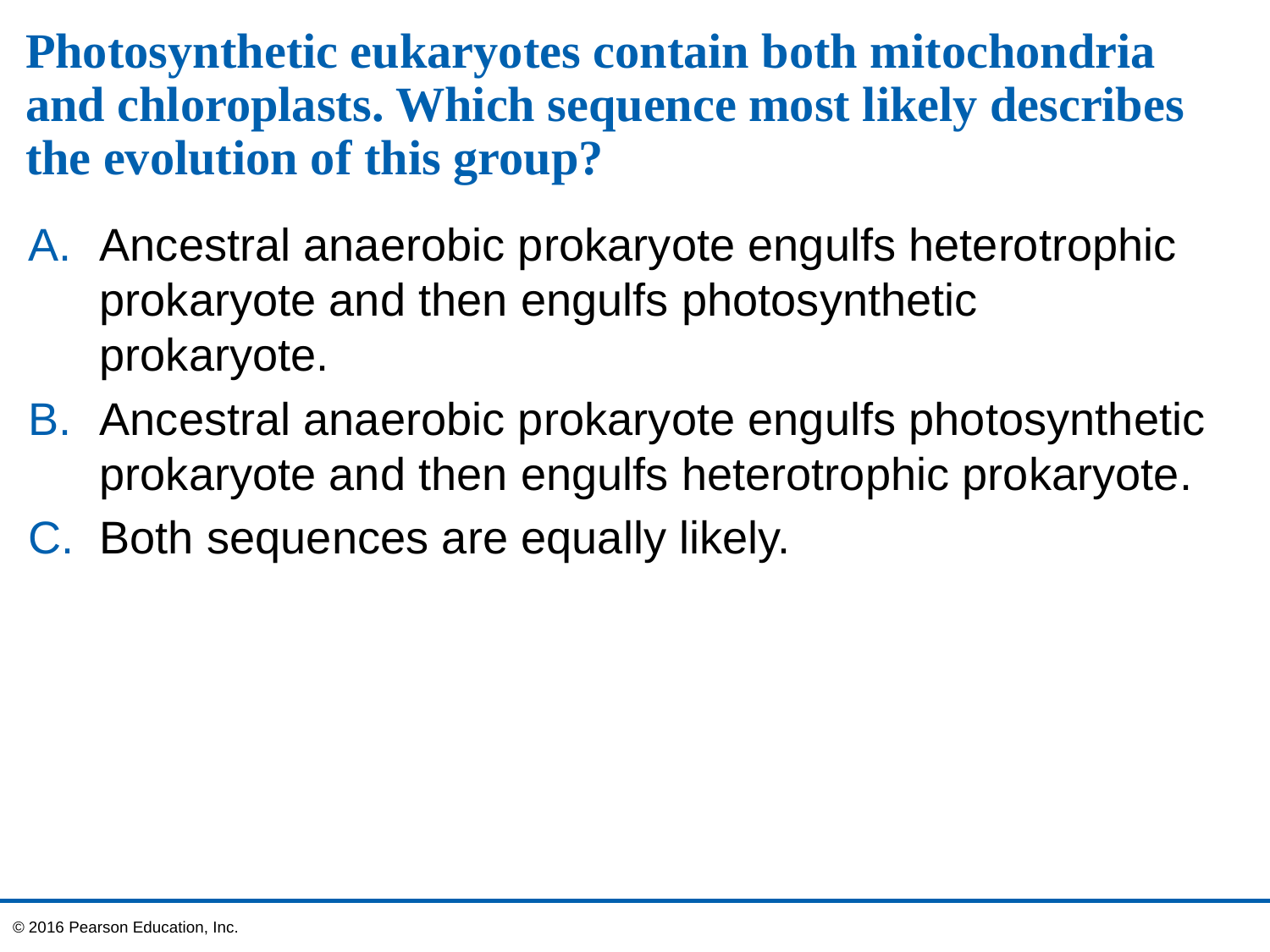

# Photosynthetic eukaryotes contain both mitochondria and chloroplasts. Which sequence most likely describes the evolution of this group?
Ancestral anaerobic prokaryote engulfs heterotrophic prokaryote and then engulfs photosynthetic prokaryote.
Ancestral anaerobic prokaryote engulfs photosynthetic prokaryote and then engulfs heterotrophic prokaryote.
Both sequences are equally likely.

© 2016 Pearson Education, Inc.